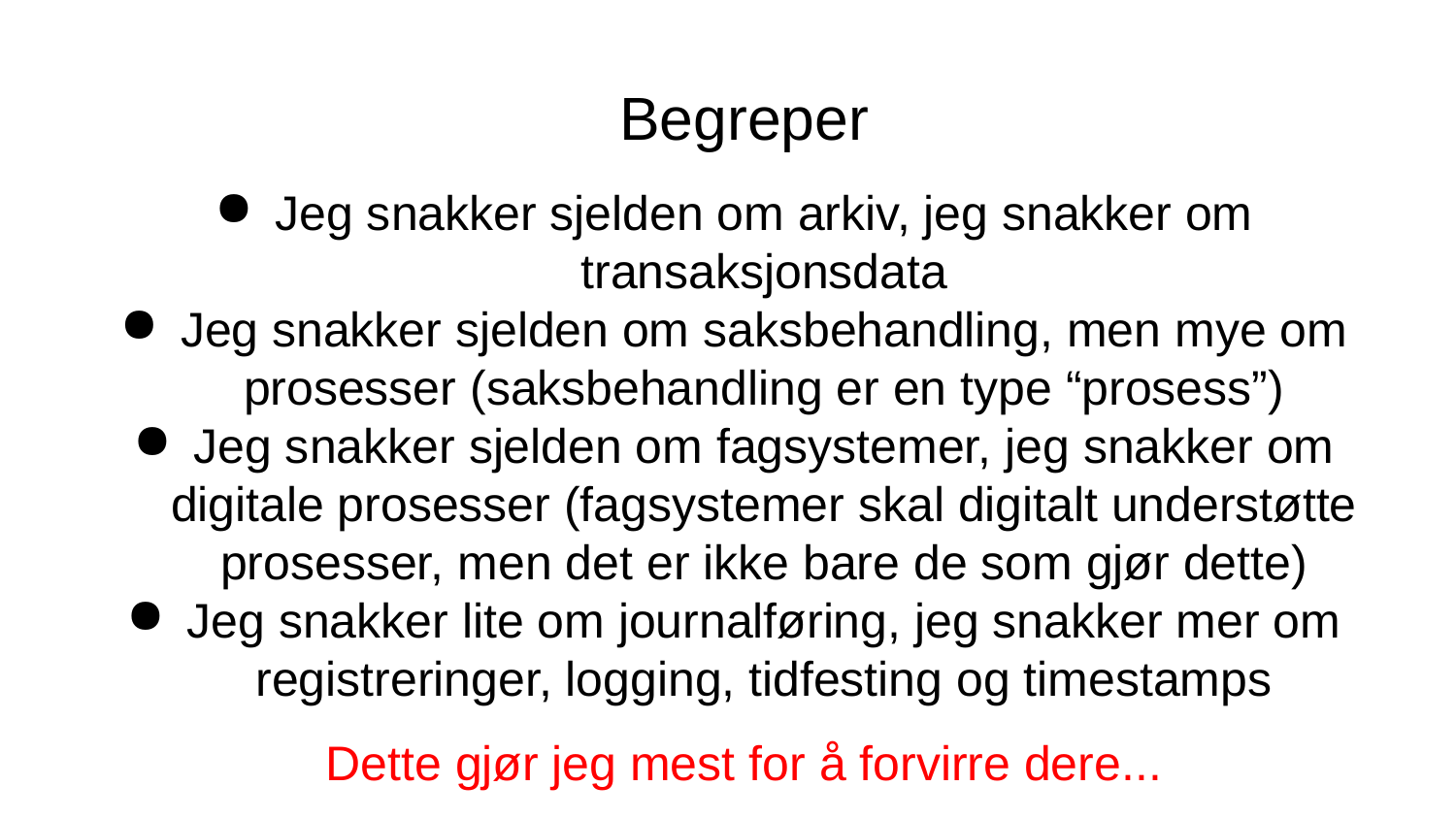

# Begreper
Jeg snakker sjelden om arkiv, jeg snakker om transaksjonsdata
Jeg snakker sjelden om saksbehandling, men mye om prosesser (saksbehandling er en type “prosess”)
Jeg snakker sjelden om fagsystemer, jeg snakker om digitale prosesser (fagsystemer skal digitalt understøtte prosesser, men det er ikke bare de som gjør dette)
Jeg snakker lite om journalføring, jeg snakker mer om registreringer, logging, tidfesting og timestamps

Dette gjør jeg mest for å forvirre dere...